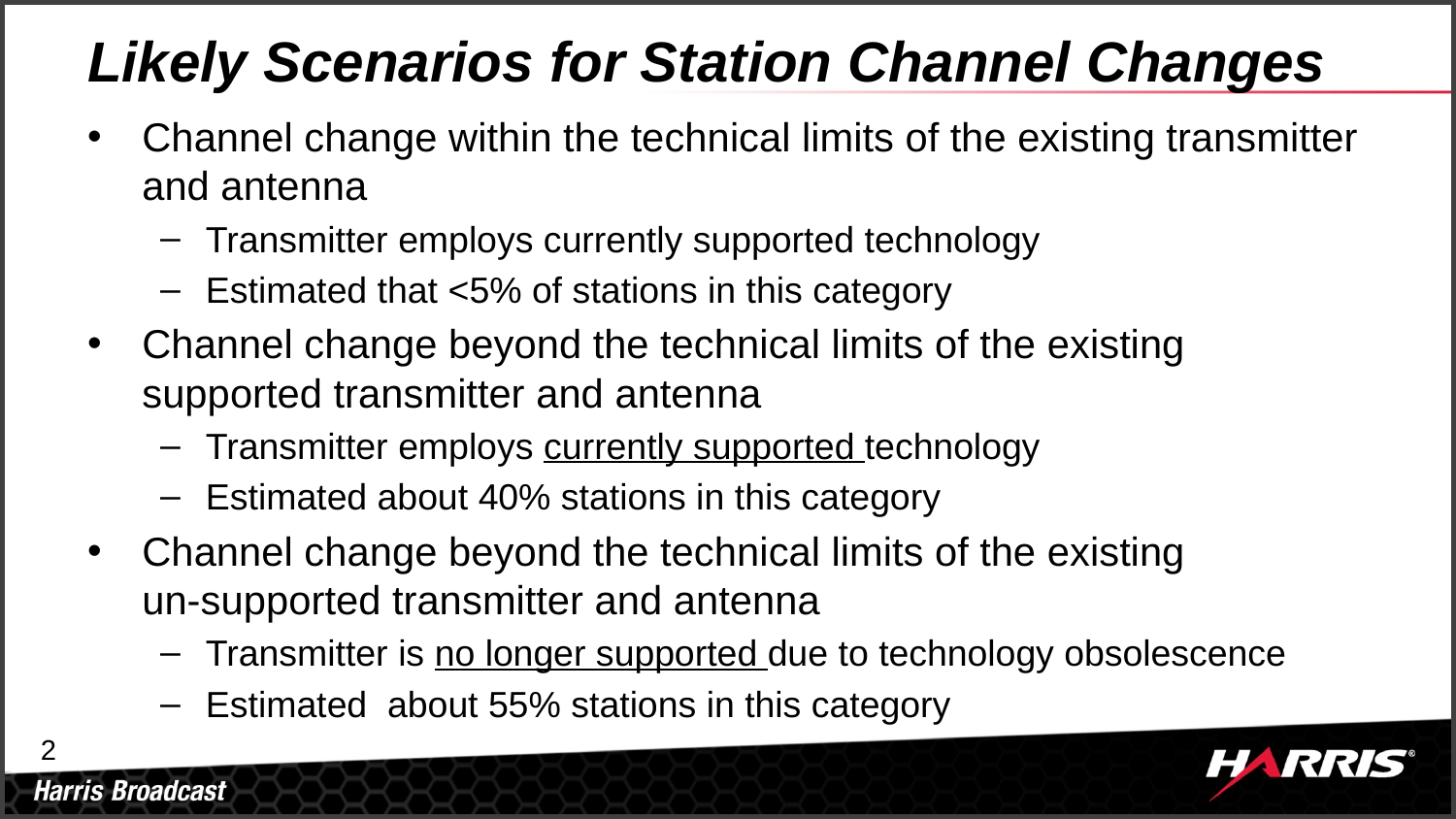

# Likely Scenarios for Station Channel Changes
Channel change within the technical limits of the existing transmitter and antenna
Transmitter employs currently supported technology
Estimated that <5% of stations in this category
Channel change beyond the technical limits of the existing  supported transmitter and antenna
Transmitter employs currently supported technology
Estimated about 40% stations in this category
Channel change beyond the technical limits of the existing              un-supported transmitter and antenna
Transmitter is no longer supported due to technology obsolescence
Estimated  about 55% stations in this category